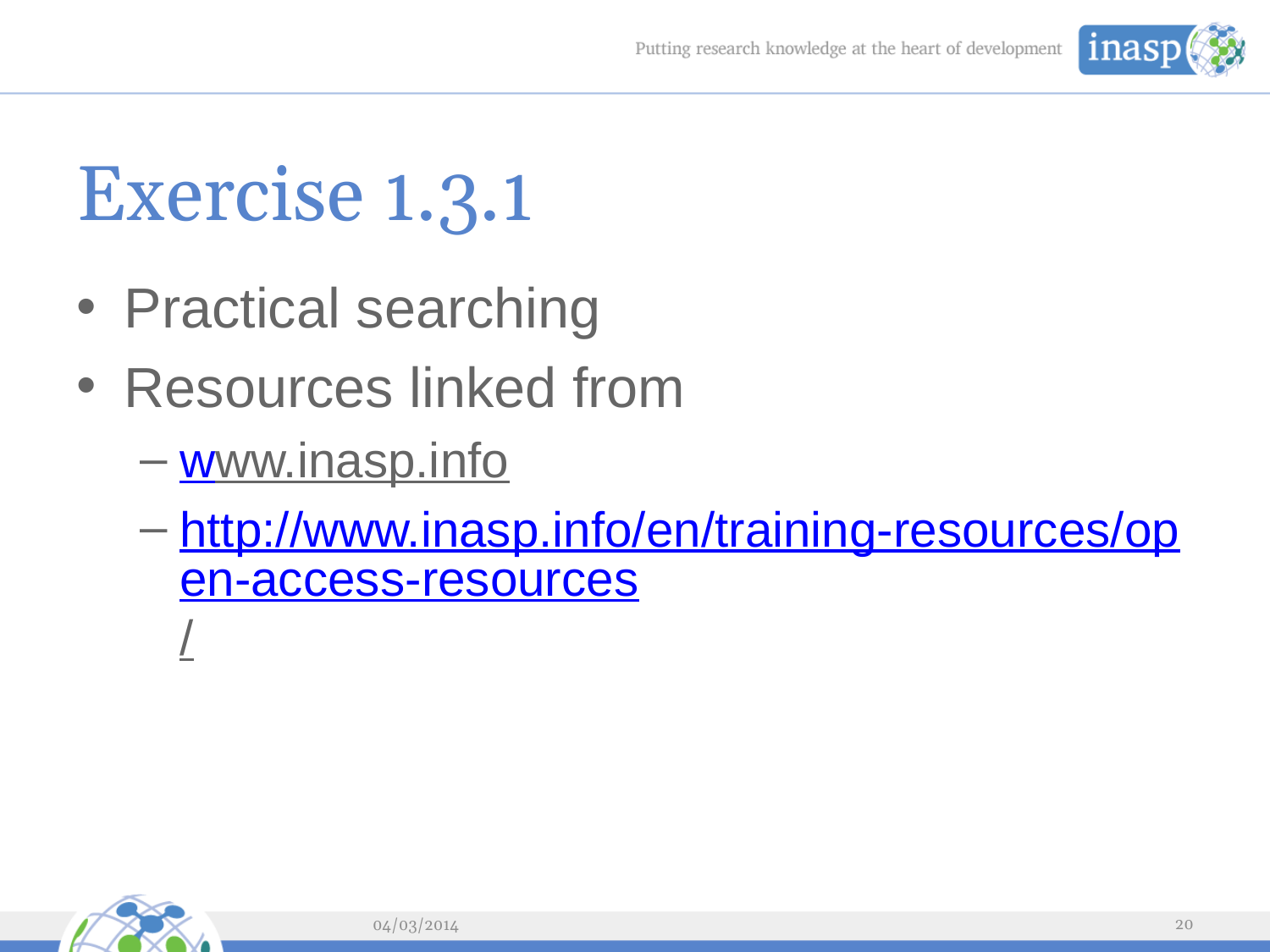

# Exercise 1.3.1
Practical searching
Resources linked from
www.inasp.info
http://www.inasp.info/en/training-resources/open-access-resources/
04/03/2014
20